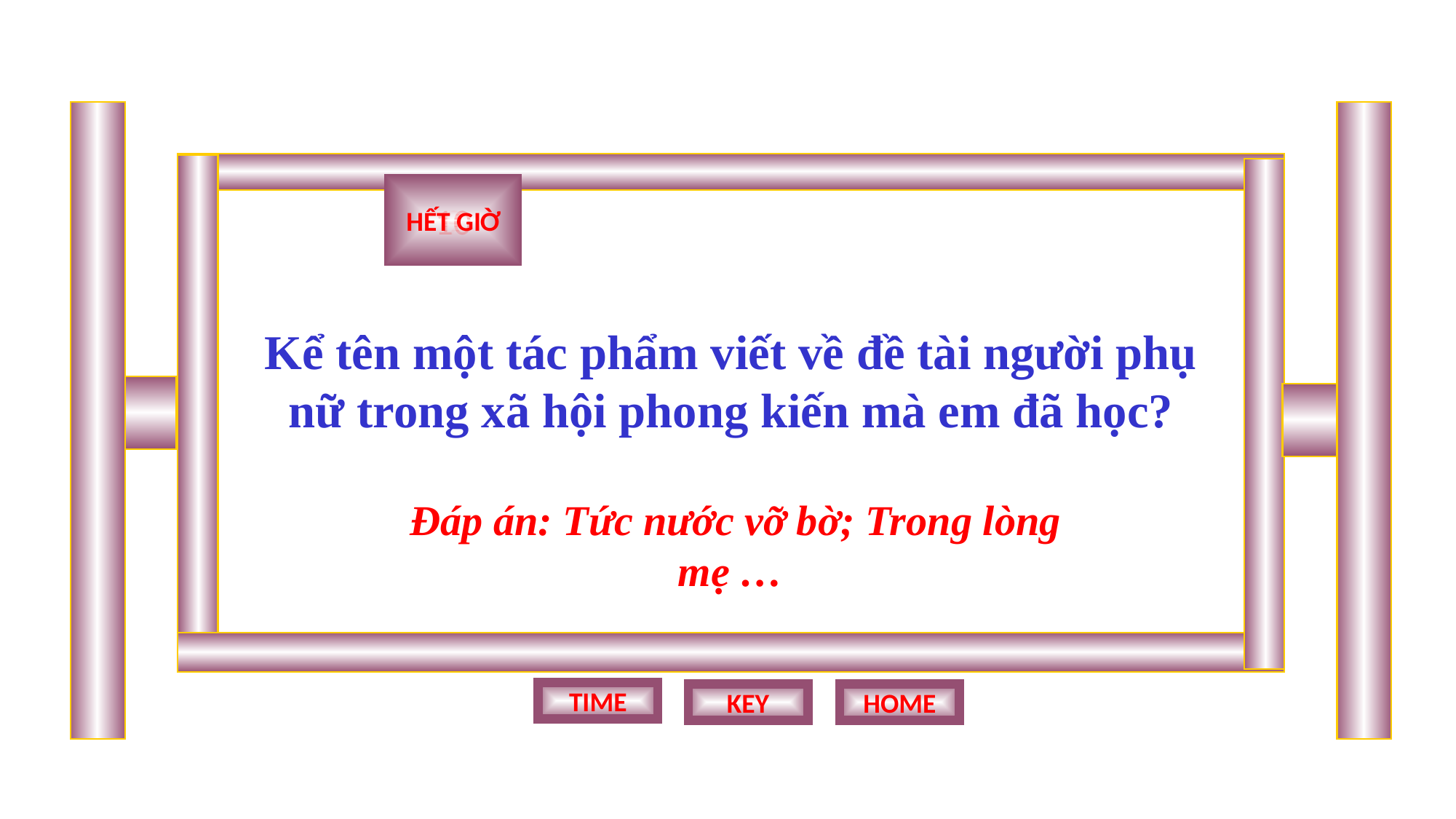

1
2
3
4
5
6
7
8
9
10
HẾT GIỜ

Kể tên một tác phẩm viết về đề tài người phụ nữ trong xã hội phong kiến mà em đã học?

Đáp án: Tức nước vỡ bờ; Trong lòng mẹ …
TIME
KEY
HOME